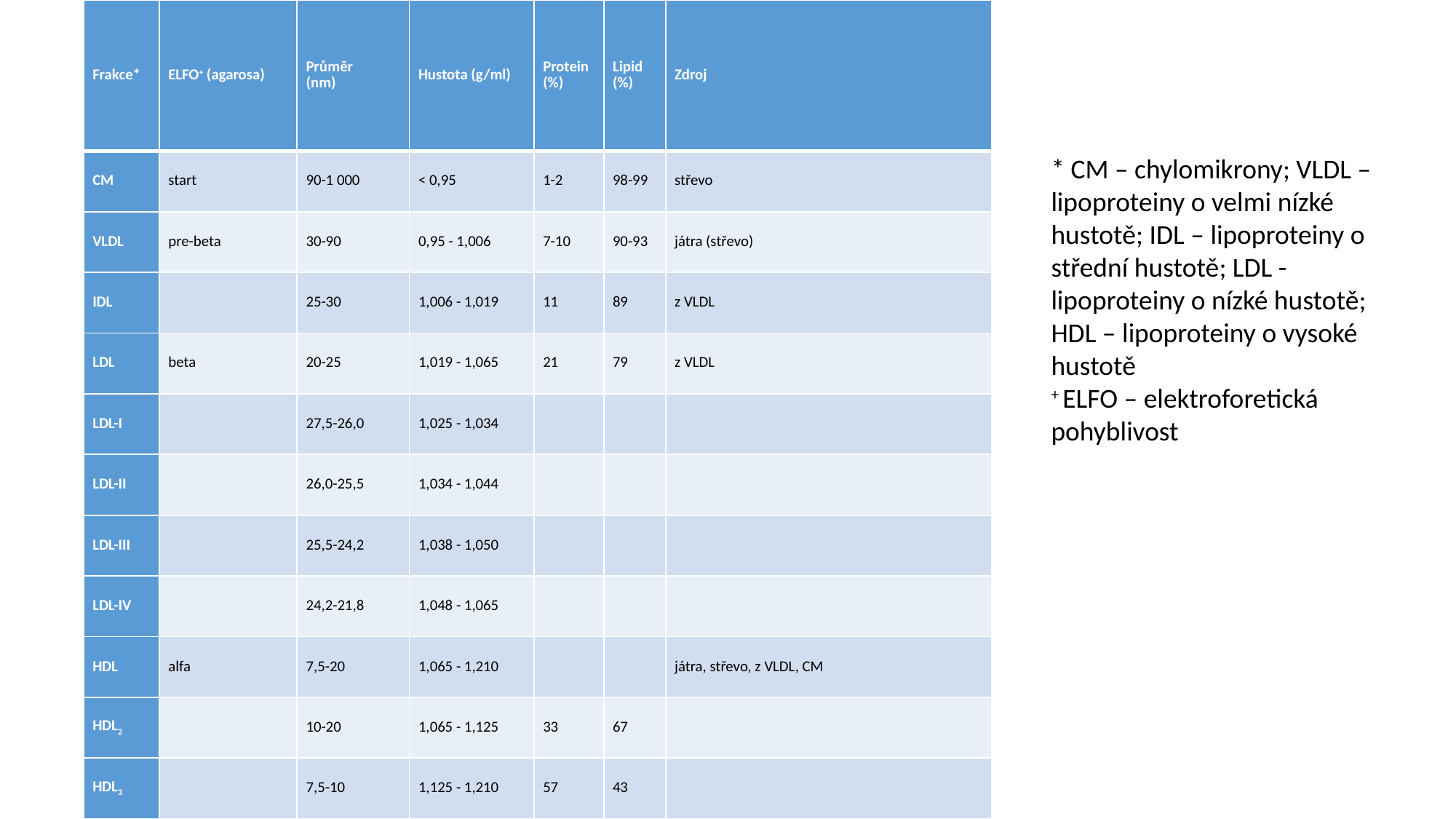

| Frakce\* | ELFO+ (agarosa) | Průměr (nm) | Hustota (g/ml) | Protein (%) | Lipid (%) | Zdroj |
| --- | --- | --- | --- | --- | --- | --- |
| CM | start | 90-1 000 | < 0,95 | 1-2 | 98-99 | střevo |
| VLDL | pre-beta | 30-90 | 0,95 - 1,006 | 7-10 | 90-93 | játra (střevo) |
| IDL |  | 25-30 | 1,006 - 1,019 | 11 | 89 | z VLDL |
| LDL | beta | 20-25 | 1,019 - 1,065 | 21 | 79 | z VLDL |
| LDL-I |  | 27,5-26,0 | 1,025 - 1,034 |  |  |  |
| LDL-II |  | 26,0-25,5 | 1,034 - 1,044 |  |  |  |
| LDL-III |  | 25,5-24,2 | 1,038 - 1,050 |  |  |  |
| LDL-IV |  | 24,2-21,8 | 1,048 - 1,065 |  |  |  |
| HDL | alfa | 7,5-20 | 1,065 - 1,210 |  |  | játra, střevo, z VLDL, CM |
| HDL2 |  | 10-20 | 1,065 - 1,125 | 33 | 67 |  |
| HDL3 |  | 7,5-10 | 1,125 - 1,210 | 57 | 43 |  |
#
* CM – chylomikrony; VLDL – lipoproteiny o velmi nízké hustotě; IDL – lipoproteiny o střední hustotě; LDL - lipoproteiny o nízké hustotě; HDL – lipoproteiny o vysoké hustotě
+ ELFO – elektroforetická pohyblivost